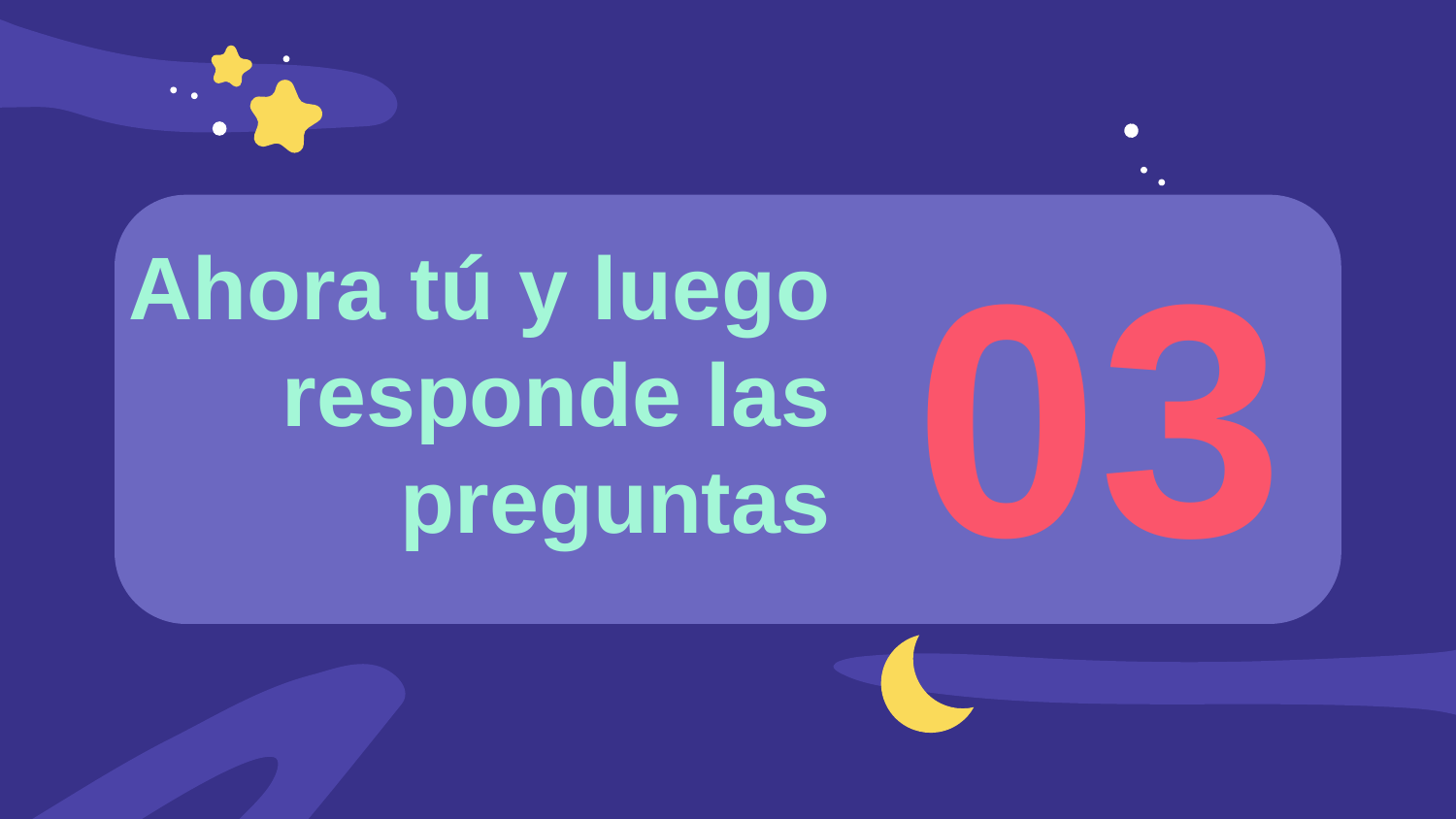

03
# Ahora tú y luego responde las preguntas